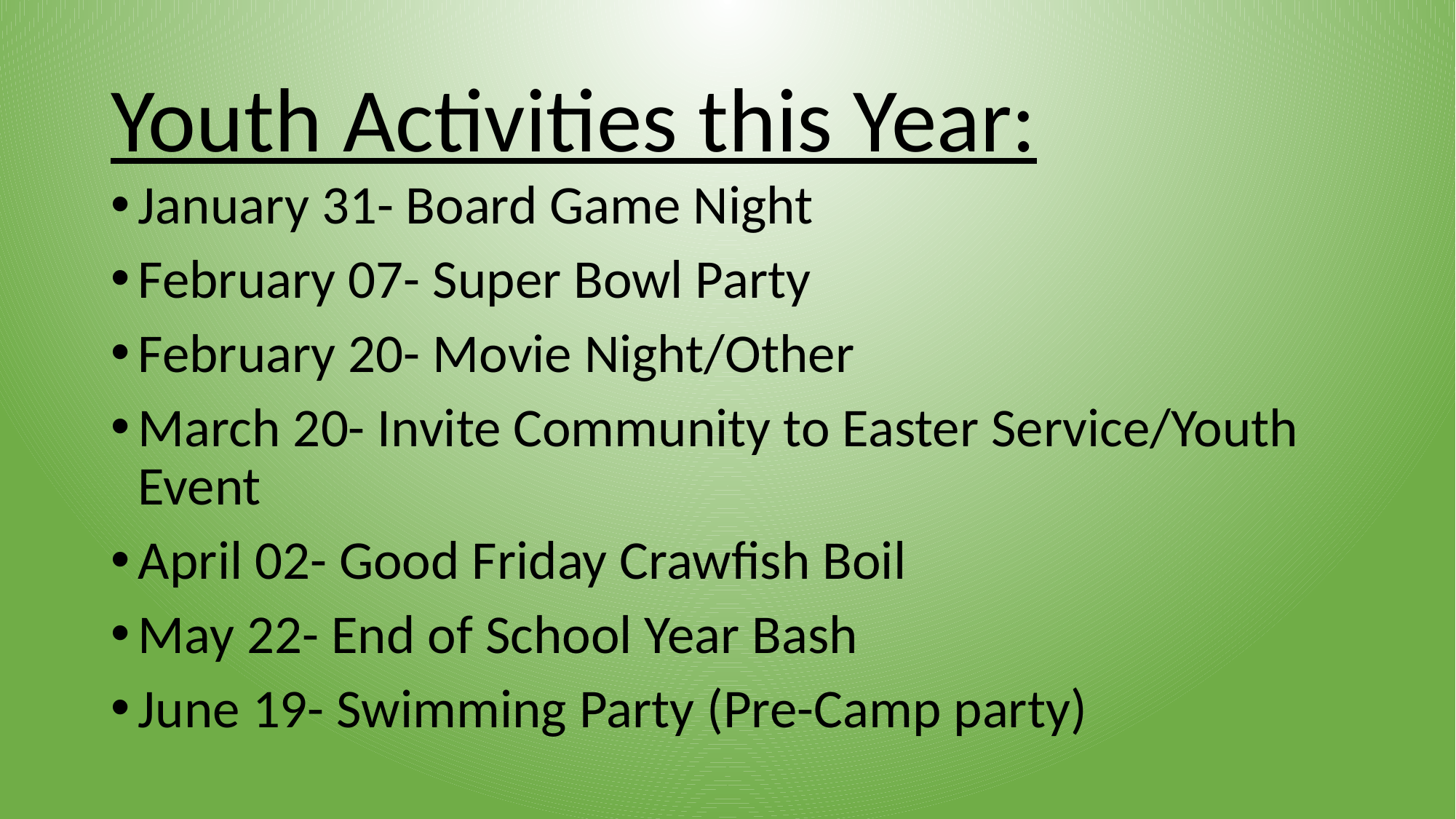

# Youth Activities this Year:
January 31- Board Game Night
February 07- Super Bowl Party
February 20- Movie Night/Other
March 20- Invite Community to Easter Service/Youth Event
April 02- Good Friday Crawfish Boil
May 22- End of School Year Bash
June 19- Swimming Party (Pre-Camp party)